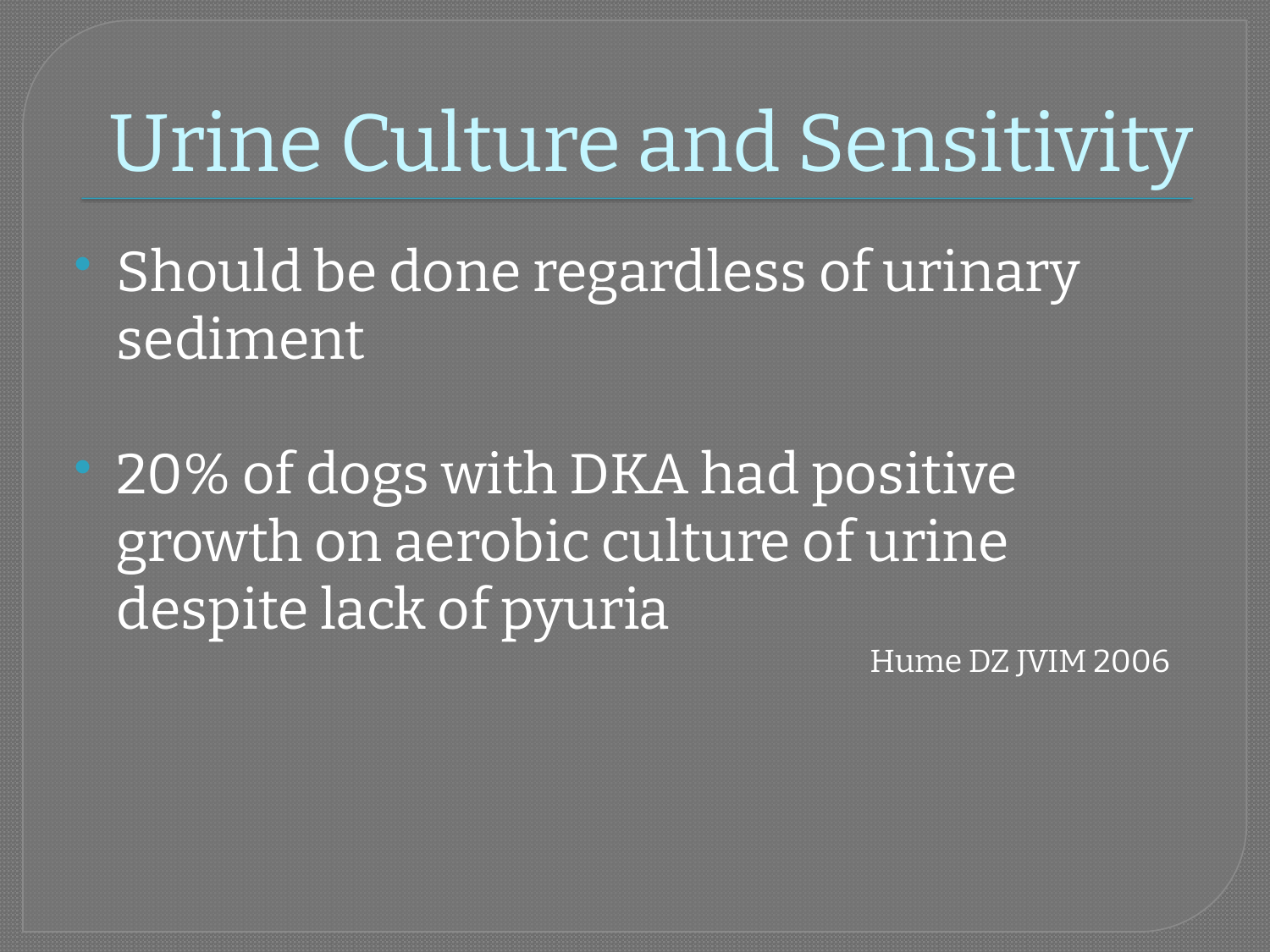

# Urine Culture and Sensitivity
Should be done regardless of urinary sediment

20% of dogs with DKA had positive growth on aerobic culture of urine despite lack of pyuria

Hume DZ JVIM 2006